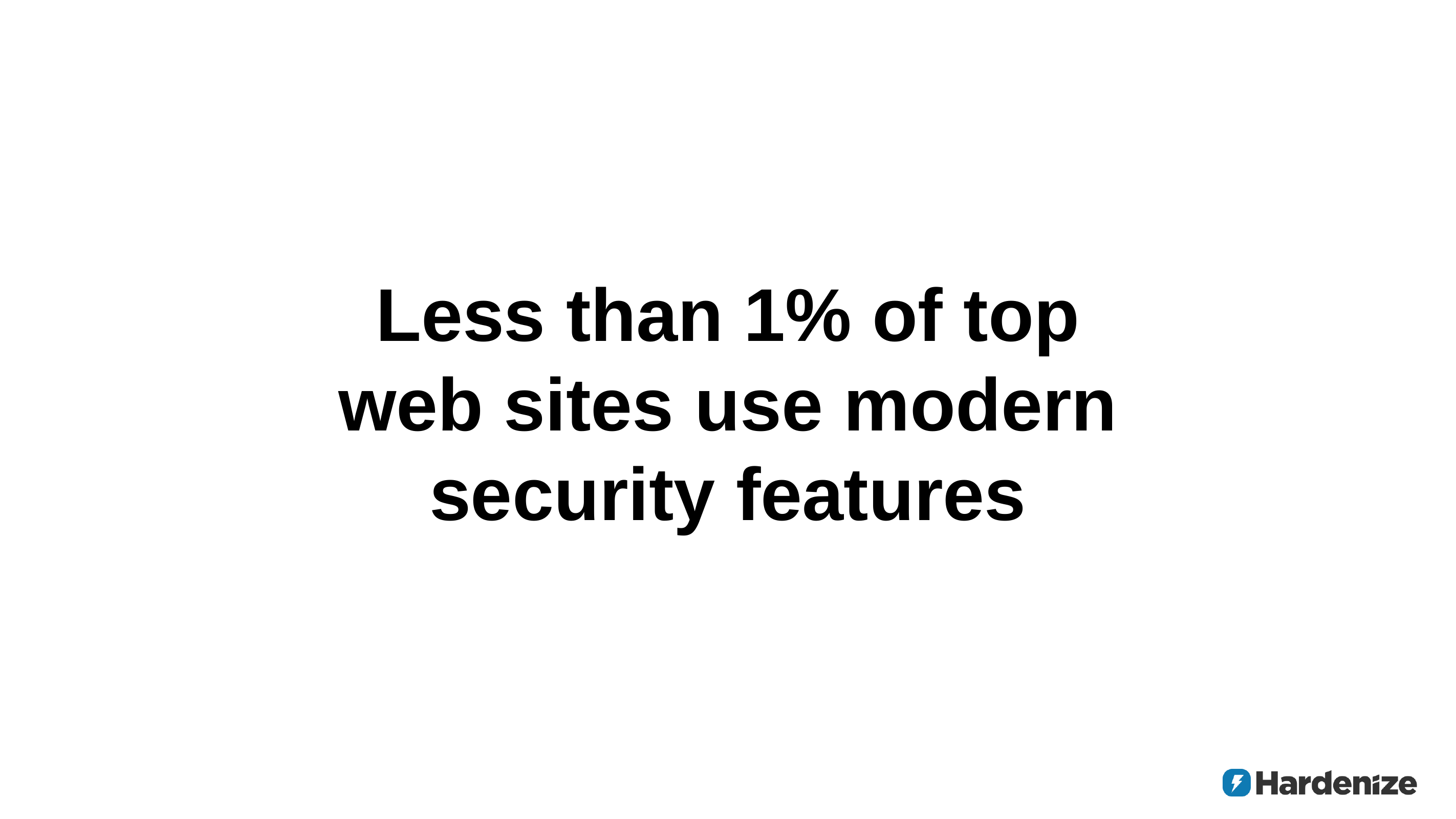

# Less than 1% of top web sites use modern security features